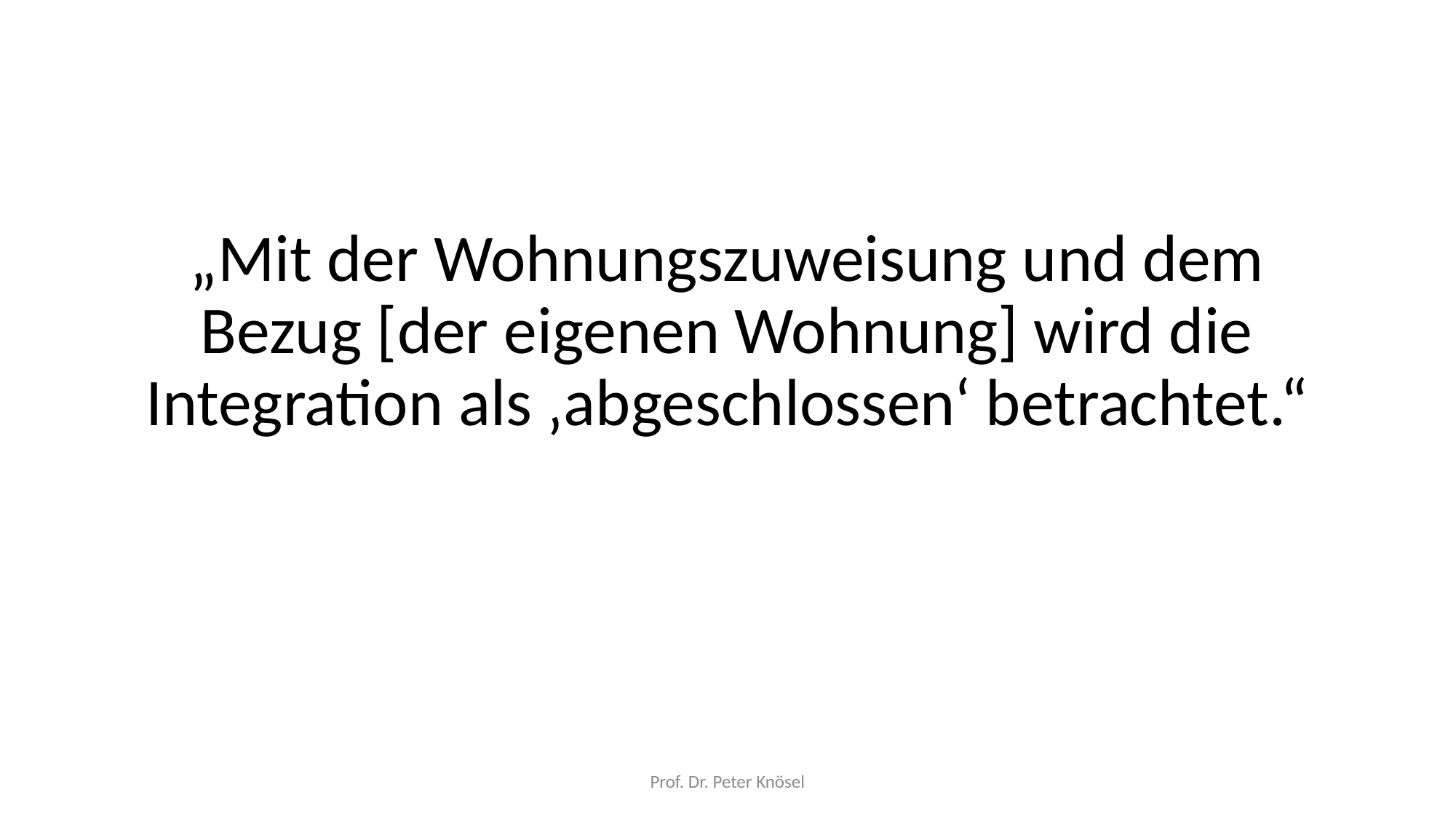

#
„Mit der Wohnungszuweisung und dem Bezug [der eigenen Wohnung] wird die Integration als ‚abgeschlossen‘ betrachtet.“
Prof. Dr. Peter Knösel